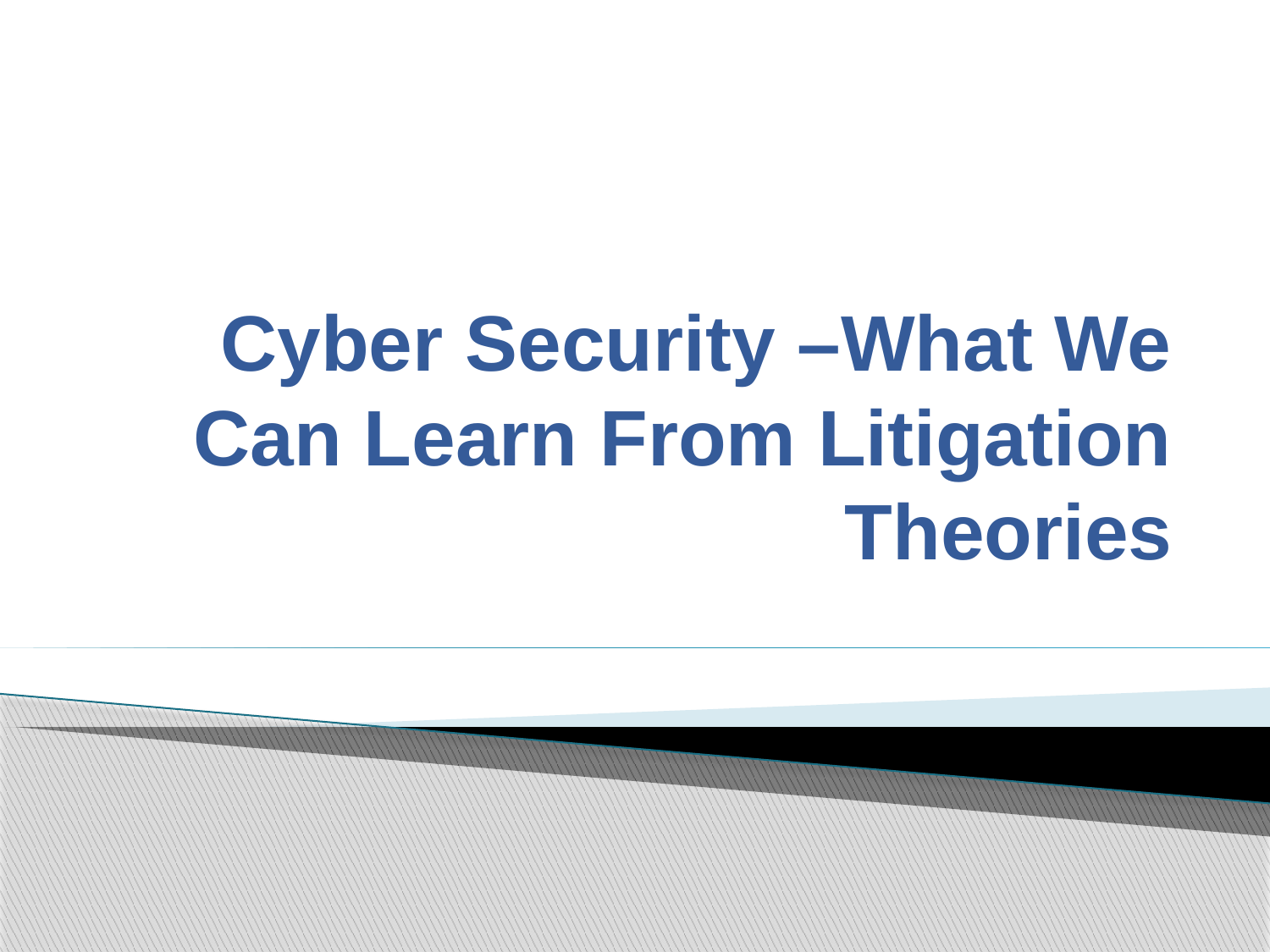

# Cyber Security –What We Can Learn From Litigation Theories